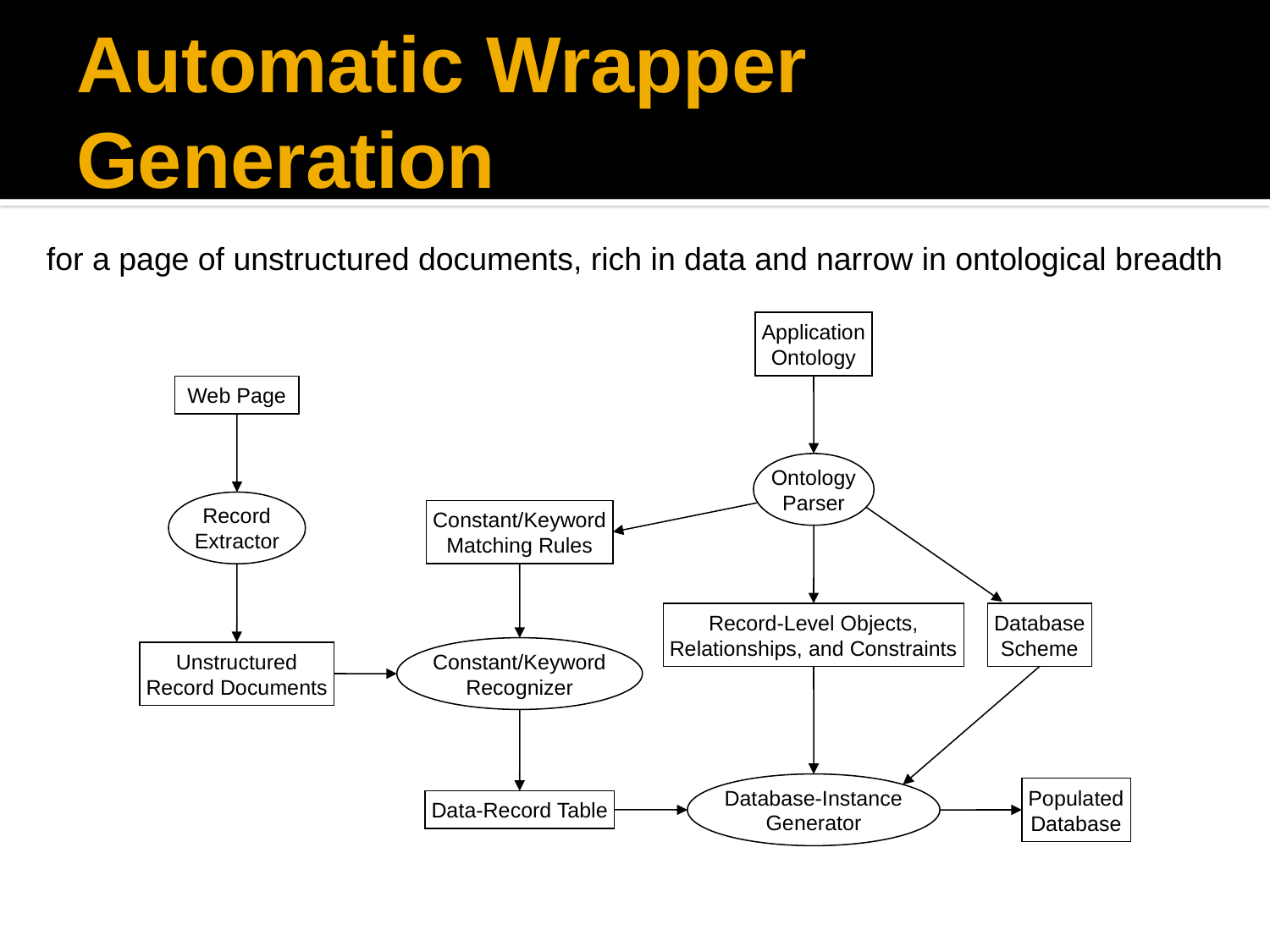

# Automatic Wrapper Generation
for a page of unstructured documents, rich in data and narrow in ontological breadth
Application
Ontology
 Web Page
Ontology
Parser
Record
 Extractor
Constant/Keyword
Matching Rules
Record-Level Objects,
Relationships, and Constraints
Database
Scheme
Constant/Keyword
Recognizer
Unstructured
Record Documents
Database-Instance
Generator
Populated
Database
Data-Record Table